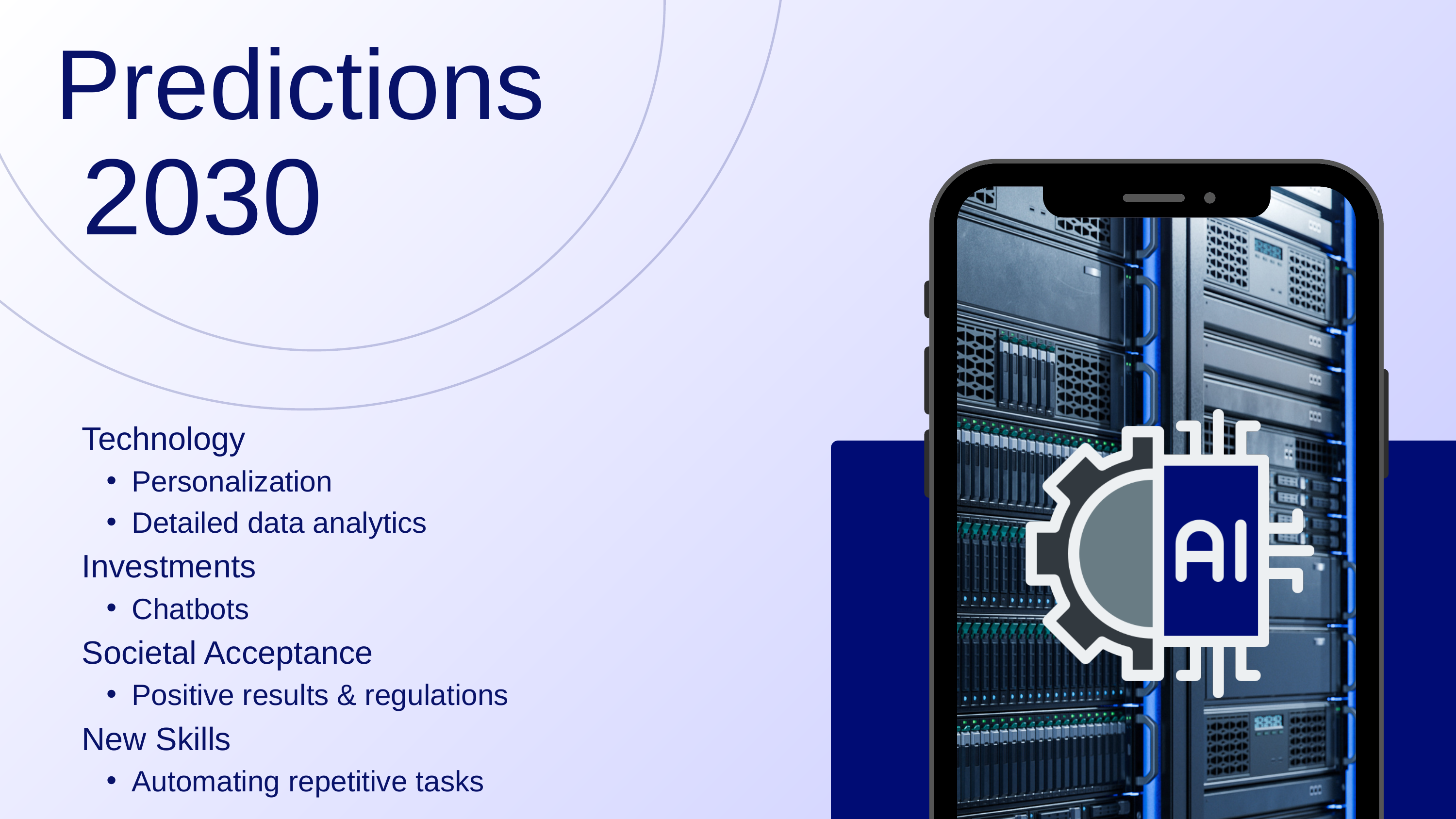

Predictions
2030

Technology
Personalization
Detailed data analytics
Investments
Chatbots
Societal Acceptance
Positive results & regulations
New Skills
Automating repetitive tasks